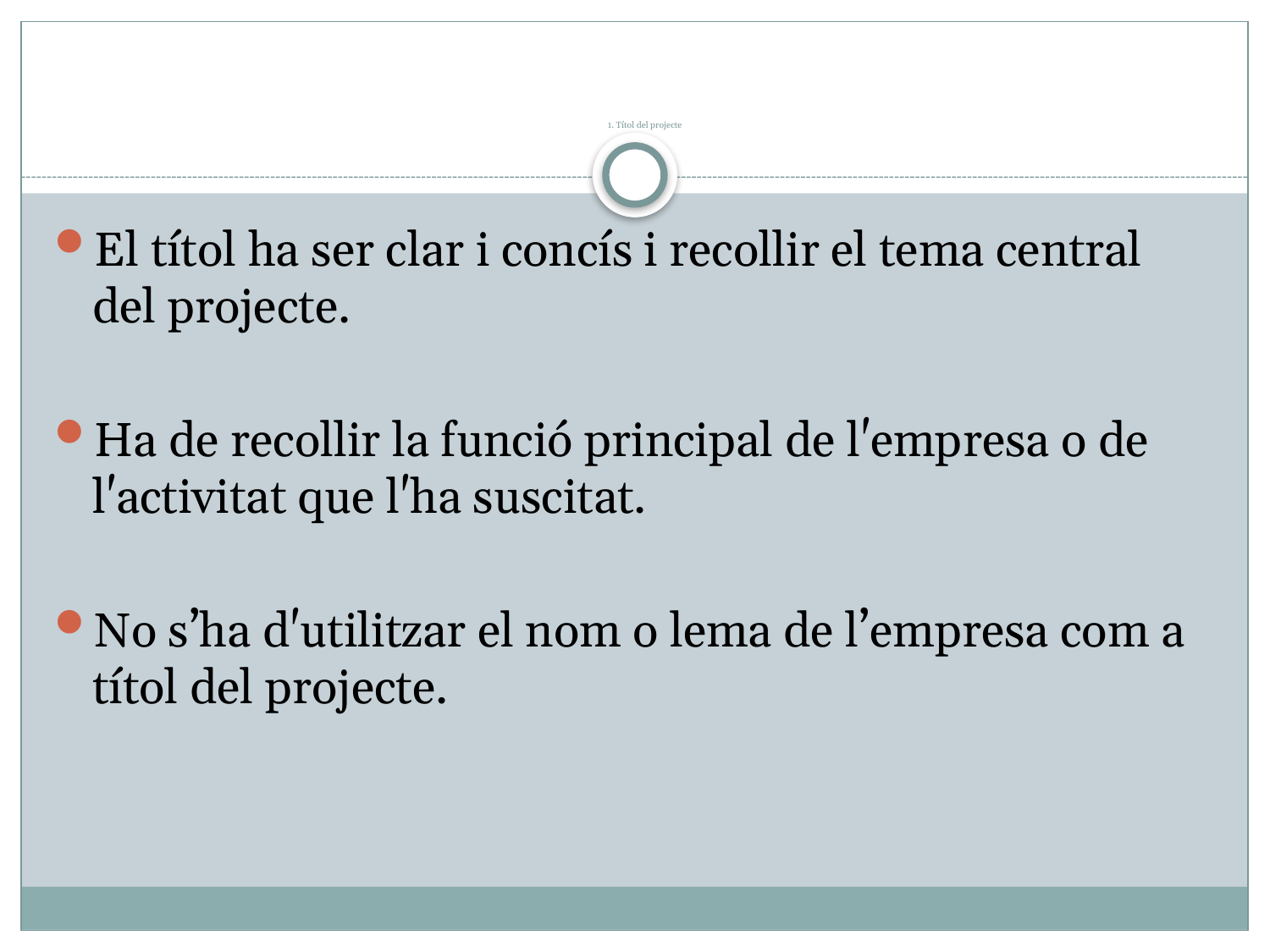

# 1. Títol del projecte
El títol ha ser clar i concís i recollir el tema central del projecte.

Ha de recollir la funció principal de l'empresa o de l'activitat que l'ha suscitat.

No s’ha d'utilitzar el nom o lema de l’empresa com a títol del projecte.